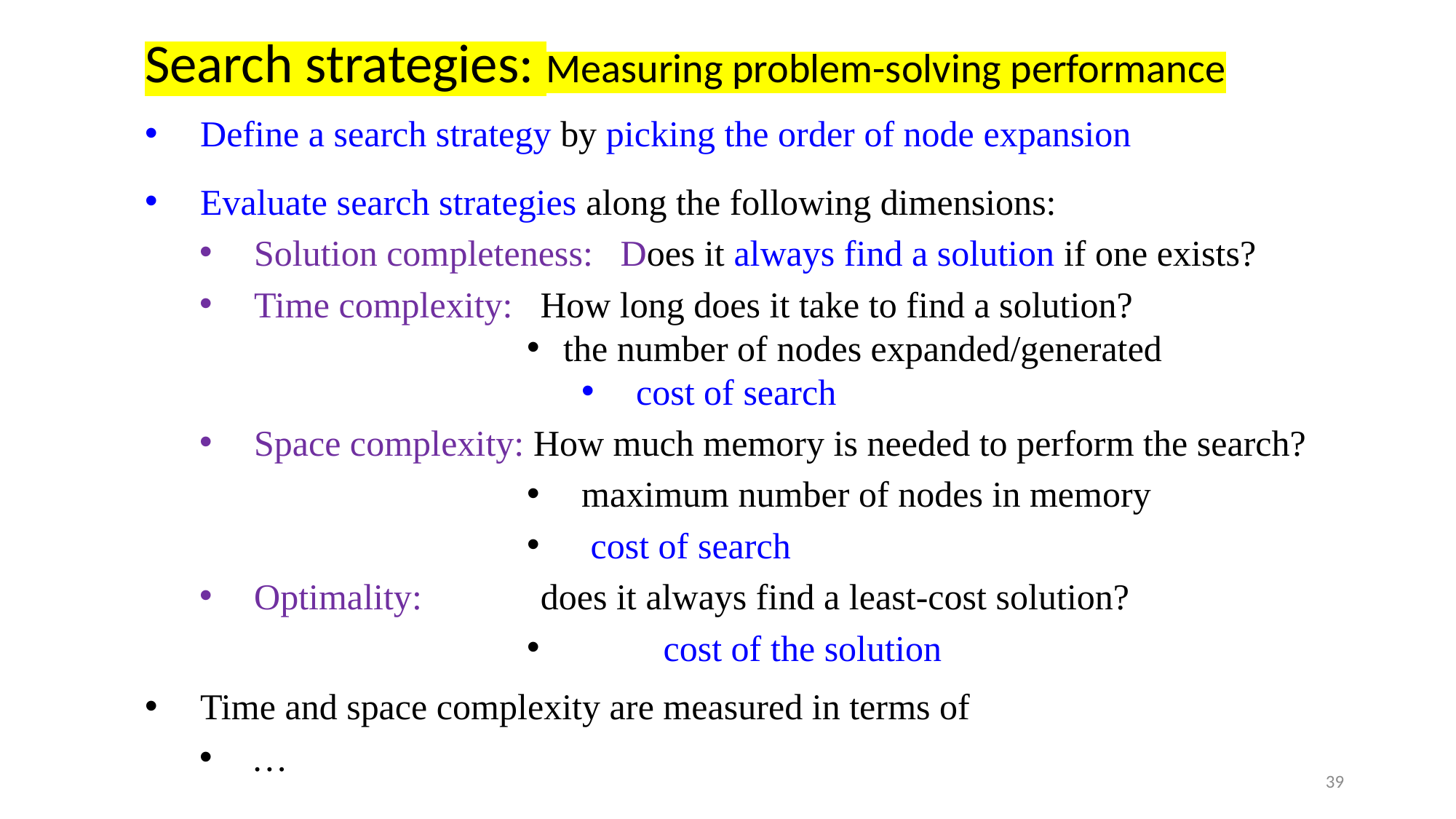

# Search strategies: Measuring problem-solving performance
Define a search strategy by picking the order of node expansion
Evaluate search strategies along the following dimensions:
Solution completeness:   Does it always find a solution if one exists?
Time complexity:   How long does it take to find a solution?
 the number of nodes expanded/generated
   cost of search
Space complexity: How much memory is needed to perform the search?
maximum number of nodes in memory
 cost of search
Optimality:             does it always find a least-cost solution?
	cost of the solution
Time and space complexity are measured in terms of
…
39